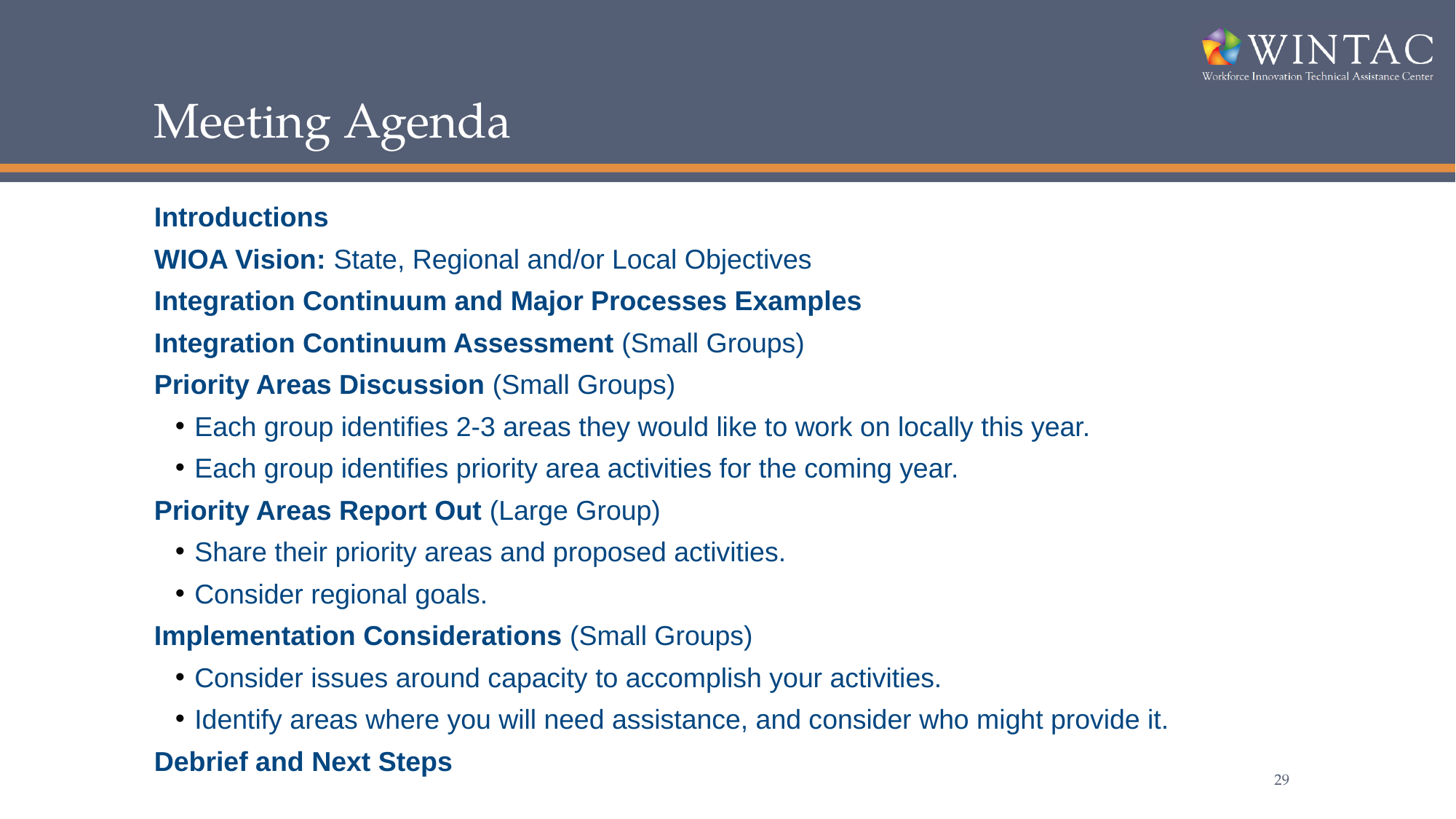

# Meeting Agenda
Introductions
WIOA Vision: State, Regional and/or Local Objectives
Integration Continuum and Major Processes Examples
Integration Continuum Assessment (Small Groups)
Priority Areas Discussion (Small Groups)
 Each group identifies 2-3 areas they would like to work on locally this year.
 Each group identifies priority area activities for the coming year.
Priority Areas Report Out (Large Group)
 Share their priority areas and proposed activities.
 Consider regional goals.
Implementation Considerations (Small Groups)
 Consider issues around capacity to accomplish your activities.
 Identify areas where you will need assistance, and consider who might provide it.
Debrief and Next Steps
29